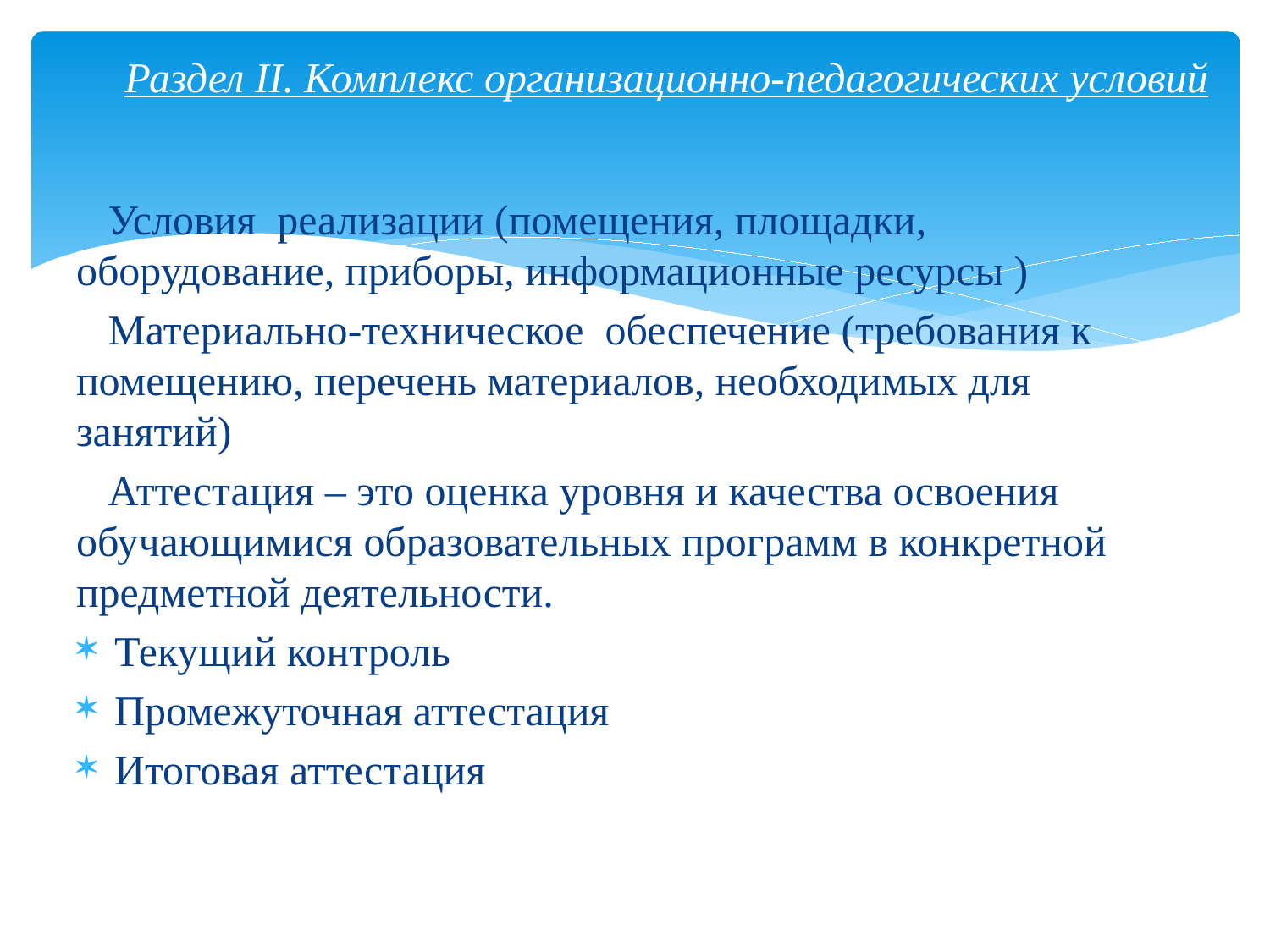

# Раздел II. Комплекс организационно-педагогических условий
   Условия  реализации (помещения, площадки, оборудование, приборы, информационные ресурсы )
   Материально-техническое  обеспечение (требования к помещению, перечень материалов, необходимых для занятий)
   Аттестация – это оценка уровня и качества освоения обучающимися образовательных программ в конкретной предметной деятельности.
Текущий контроль
Промежуточная аттестация
Итоговая аттестация